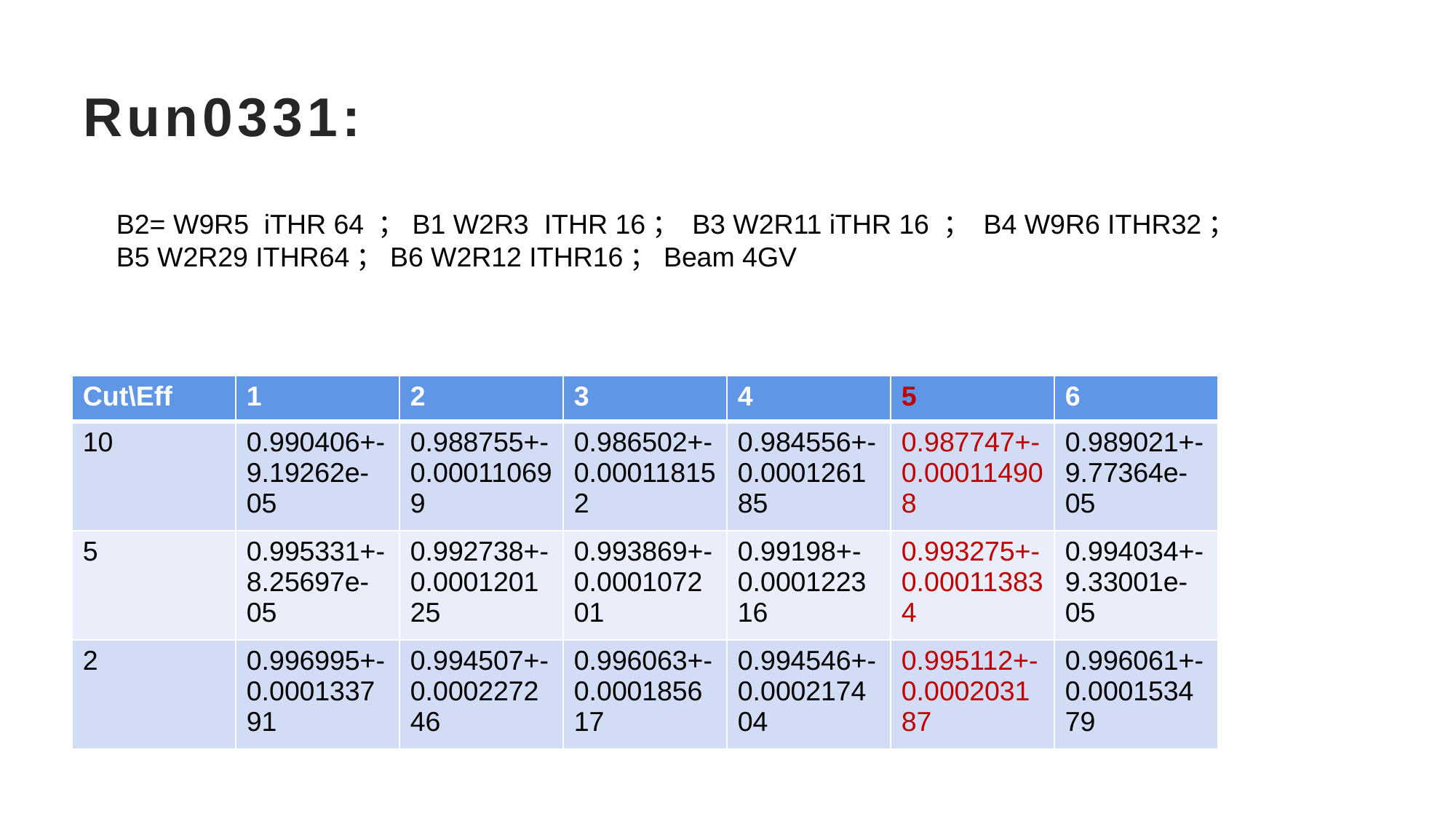

# Run0331:
B2= W9R5  iTHR 64 ；B1 W2R3  ITHR 16； B3 W2R11 iTHR 16 ； B4 W9R6 ITHR32； B5 W2R29 ITHR64；B6 W2R12 ITHR16；Beam 4GV
| Cut\Eff | 1 | 2 | 3 | 4 | 5 | 6 |
| --- | --- | --- | --- | --- | --- | --- |
| 10 | 0.990406+-9.19262e-05 | 0.988755+-0.000110699 | 0.986502+-0.000118152 | 0.984556+-0.000126185 | 0.987747+-0.000114908 | 0.989021+-9.77364e-05 |
| 5 | 0.995331+-8.25697e-05 | 0.992738+-0.000120125 | 0.993869+-0.000107201 | 0.99198+-0.000122316 | 0.993275+-0.000113834 | 0.994034+-9.33001e-05 |
| 2 | 0.996995+-0.000133791 | 0.994507+-0.000227246 | 0.996063+-0.000185617 | 0.994546+-0.000217404 | 0.995112+-0.000203187 | 0.996061+-0.000153479 |